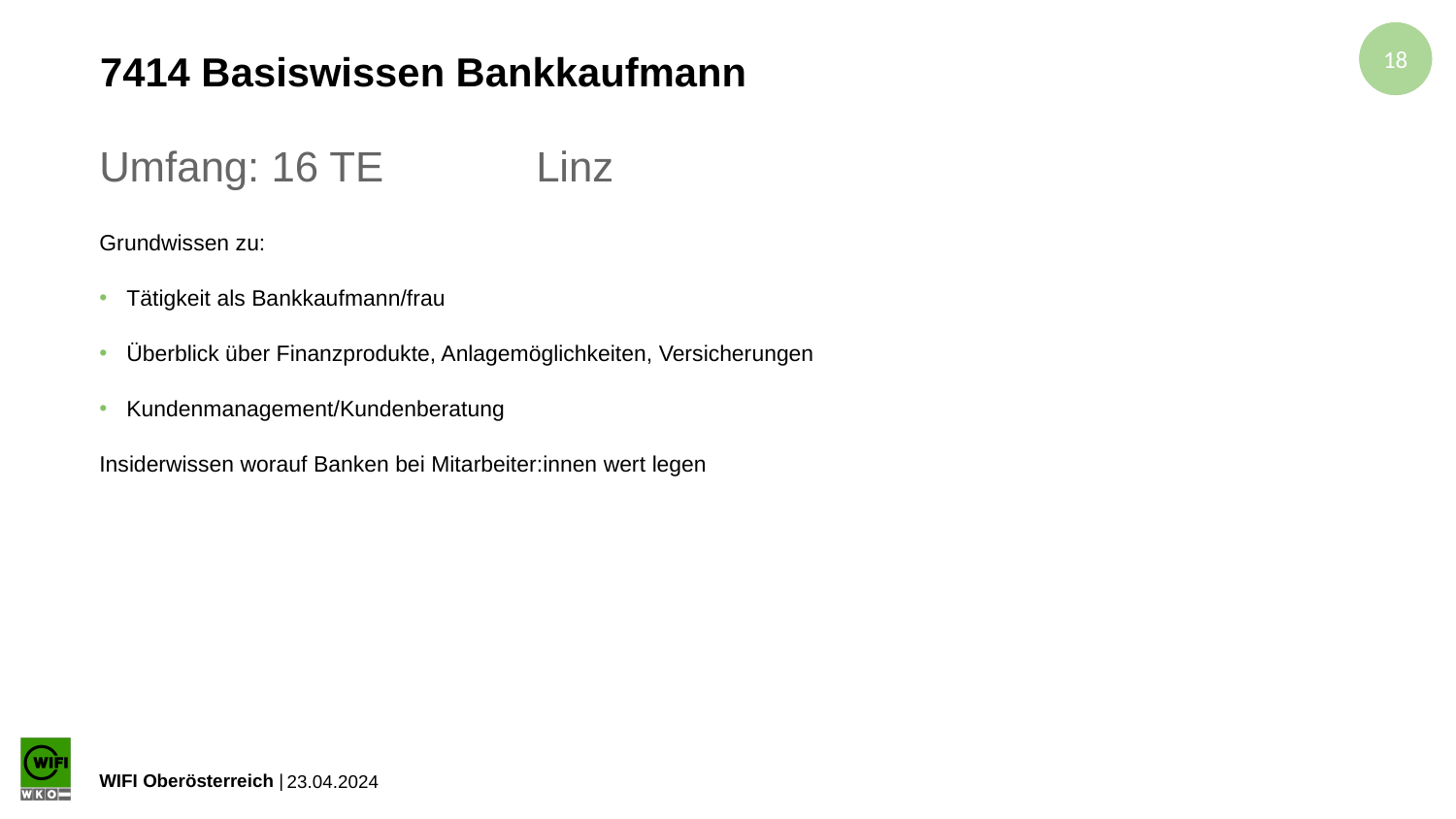

# 7414 Basiswissen Bankkaufmann
Umfang: 16 TE		Linz
Grundwissen zu:
Tätigkeit als Bankkaufmann/frau
Überblick über Finanzprodukte, Anlagemöglichkeiten, Versicherungen
Kundenmanagement/Kundenberatung
Insiderwissen worauf Banken bei Mitarbeiter:innen wert legen
23.04.2024